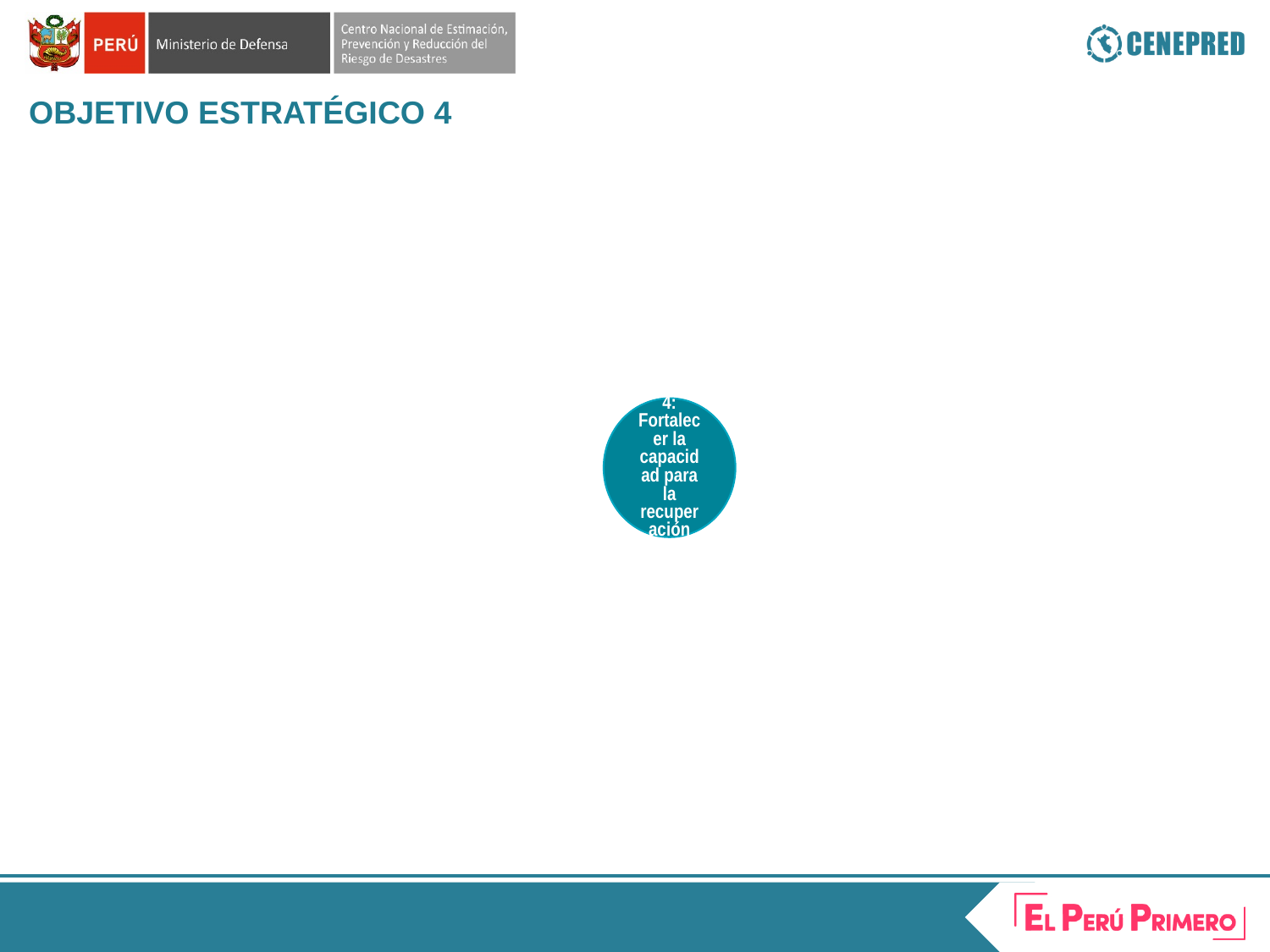

OBJETIVO ESTRATÉGICO 4
OBJETIVO. ESTRATÉGICO 4:
Fortalecer la capacidad para la recuperación física, económica y social